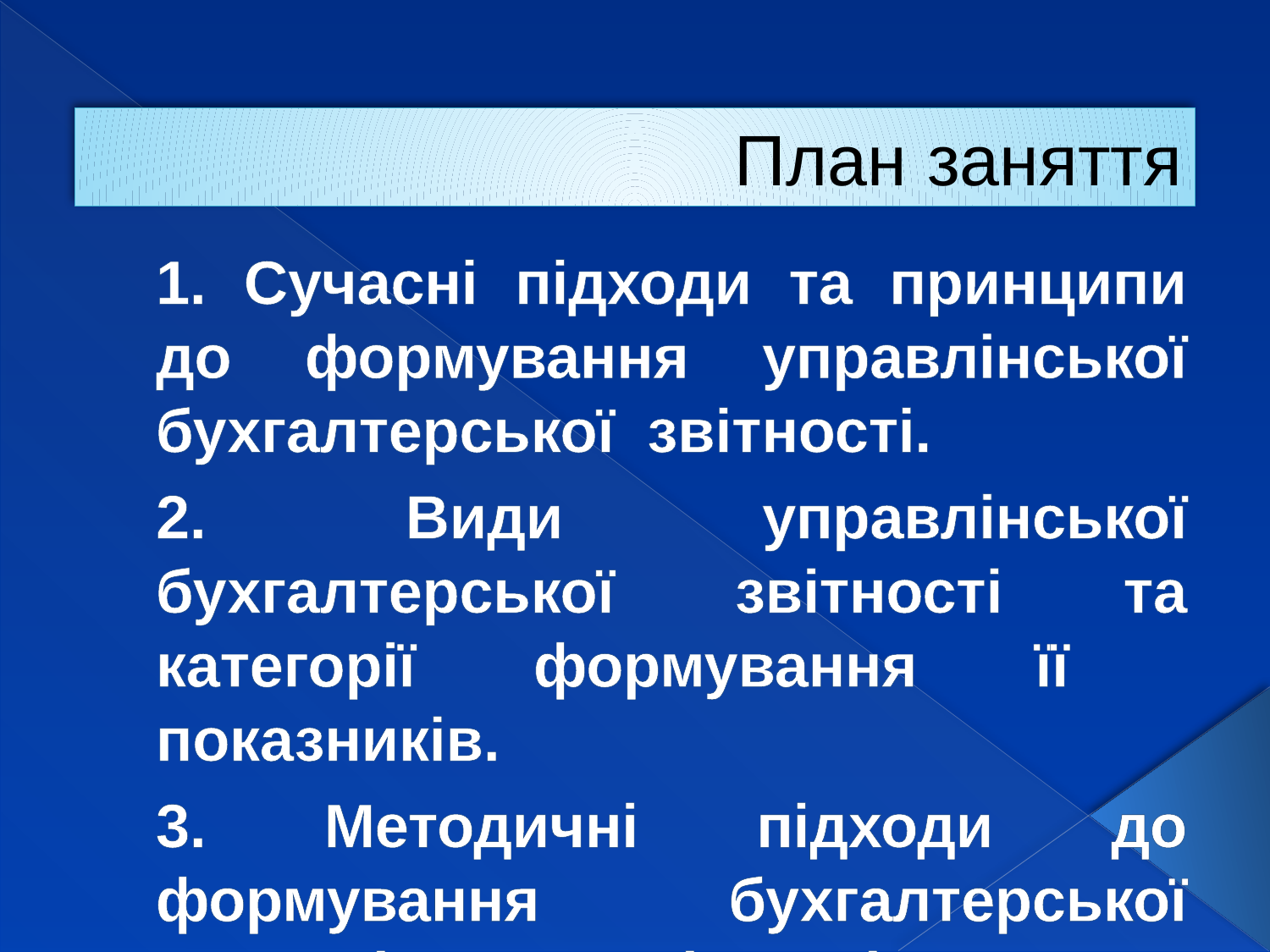

# План заняття
1. Сучасні підходи та принципи до формування управлінської бухгалтерської  звітності.
2. Види управлінської бухгалтерської звітності та категорії формування її  показників.
3. Методичні підходи до формування бухгалтерської управлінської  звітності